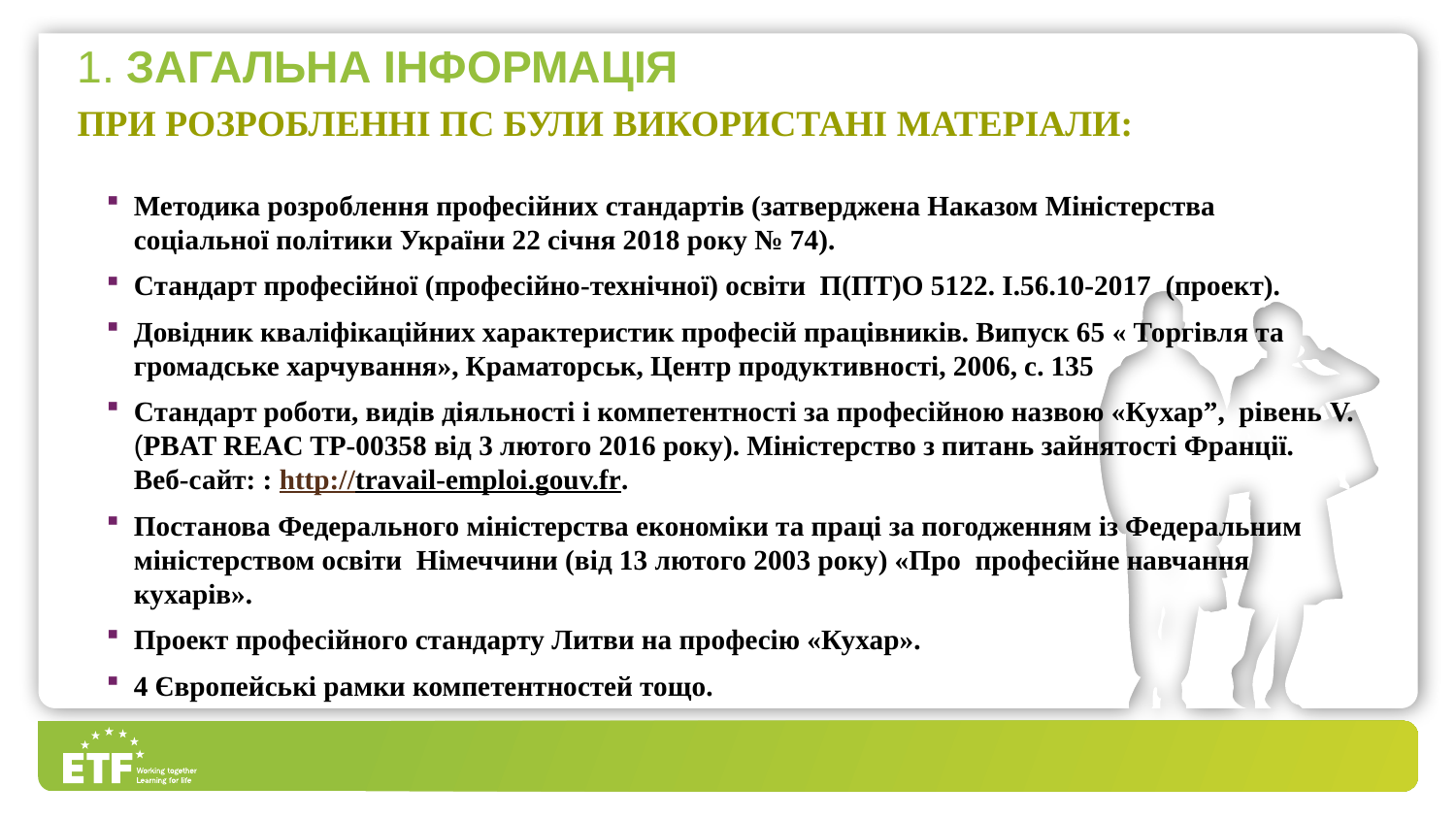

# 1. Загальна інформація
При розробленні ПС були використані матеріали:

Методика розроблення професійних стандартів (затверджена Наказом Міністерства соціальної політики України 22 січня 2018 року № 74).
Стандарт професійної (професійно-технічної) освіти  П(ПТ)О 5122. І.56.10-2017  (проект).
Довідник кваліфікаційних характеристик професій працівників. Випуск 65 « Торгівля та громадське харчування», Краматорськ, Центр продуктивності, 2006, с. 135
Стандарт роботи, видів діяльності і компетентності за професійною назвою «Кухар”,  рівень V. (PBAT REAC TP-00358 від 3 лютого 2016 року). Міністерство з питань зайнятості Франції. Веб-сайт: : http://travail-emploi.gouv.fr.
Постанова Федерального міністерства економіки та праці за погодженням із Федеральним міністерством освіти  Німеччини (від 13 лютого 2003 року) «Про  професійне навчання кухарів».
Проект професійного стандарту Литви на професію «Кухар».
4 Європейські рамки компетентностей тощо.